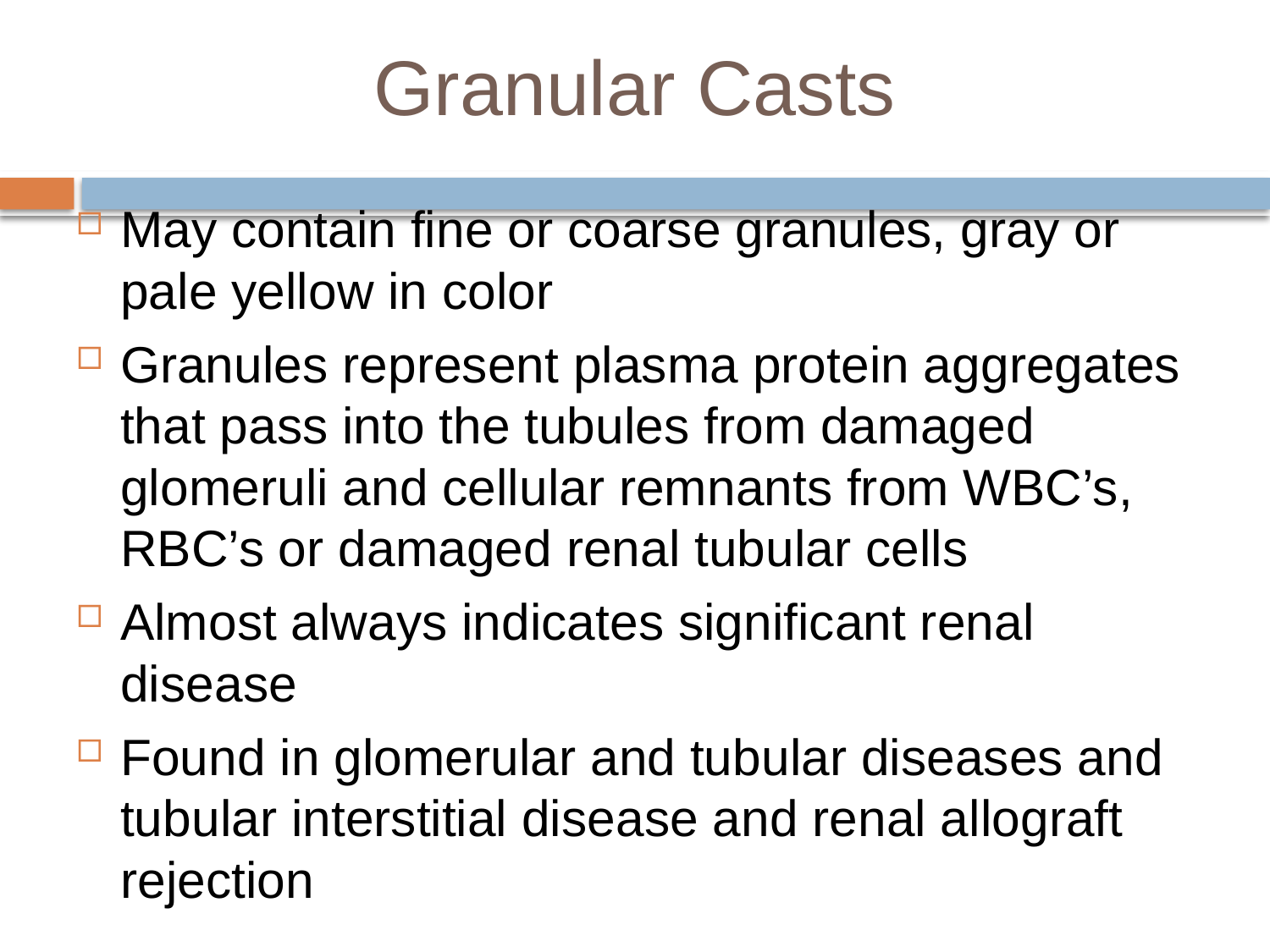

# Granular Casts
May contain fine or coarse granules, gray or pale yellow in color
Granules represent plasma protein aggregates that pass into the tubules from damaged glomeruli and cellular remnants from WBC’s, RBC’s or damaged renal tubular cells
Almost always indicates significant renal disease
Found in glomerular and tubular diseases and tubular interstitial disease and renal allograft rejection